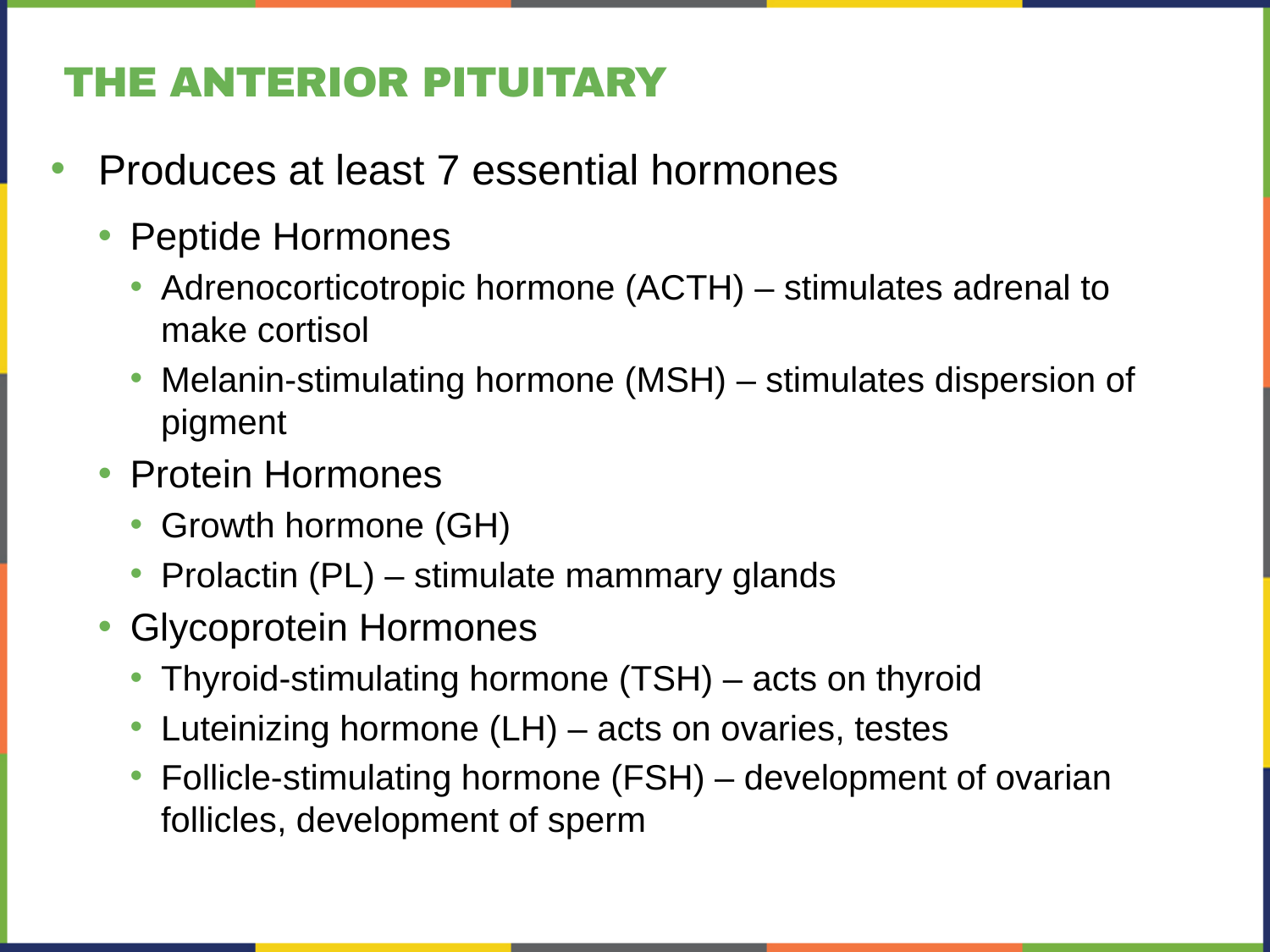

# The Anterior Pituitary
Produces at least 7 essential hormones
Peptide Hormones
Adrenocorticotropic hormone (ACTH) – stimulates adrenal to make cortisol
Melanin-stimulating hormone (MSH) – stimulates dispersion of pigment
Protein Hormones
Growth hormone (GH)
Prolactin (PL) – stimulate mammary glands
Glycoprotein Hormones
Thyroid-stimulating hormone (TSH) – acts on thyroid
Luteinizing hormone (LH) – acts on ovaries, testes
Follicle-stimulating hormone (FSH) – development of ovarian follicles, development of sperm